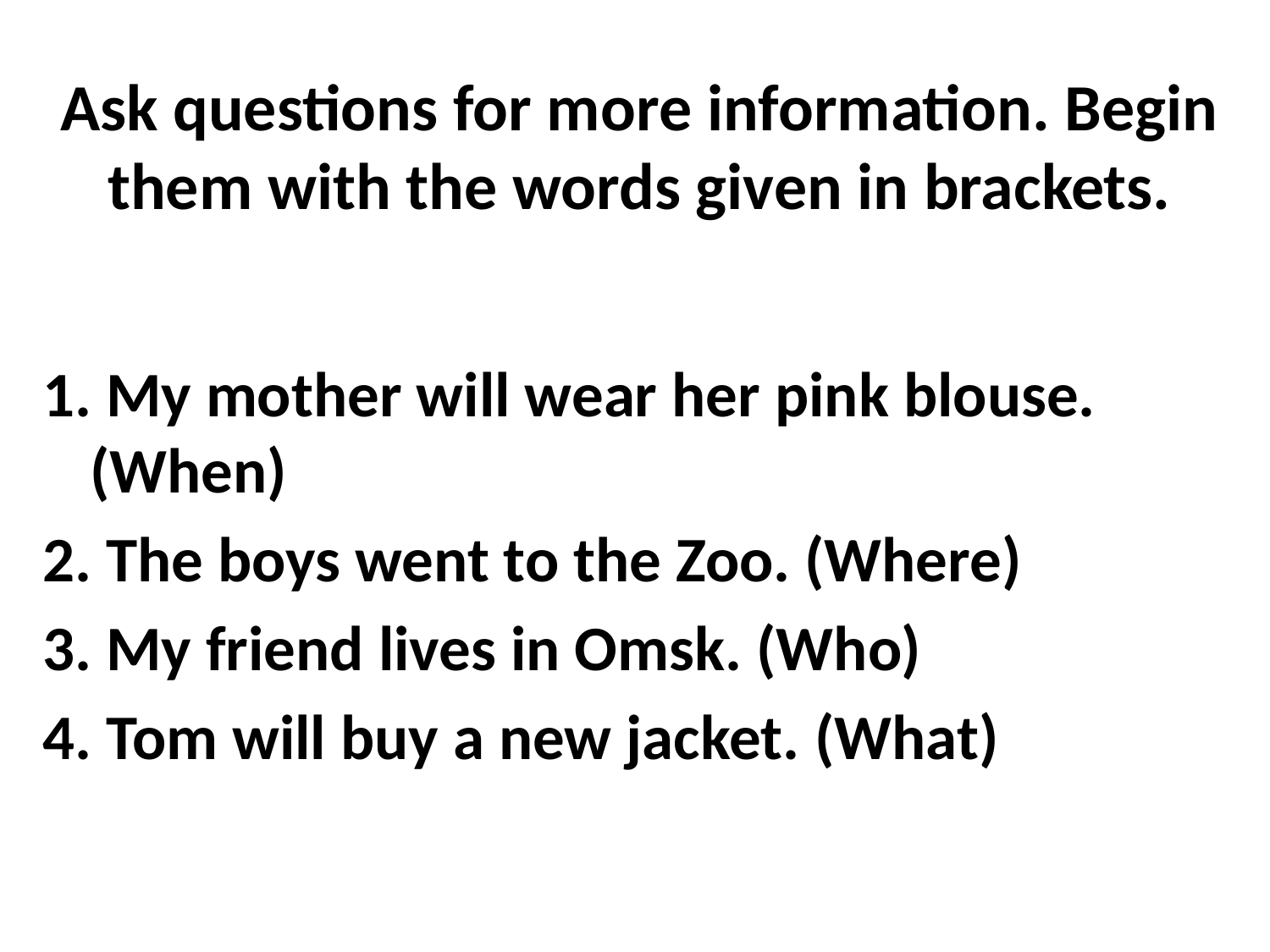

# Ask questions for more information. Begin them with the words given in brackets.
1. My mother will wear her pink blouse. (When)
2. The boys went to the Zoo. (Where)
3. My friend lives in Omsk. (Who)
4. Tom will buy a new jacket. (What)